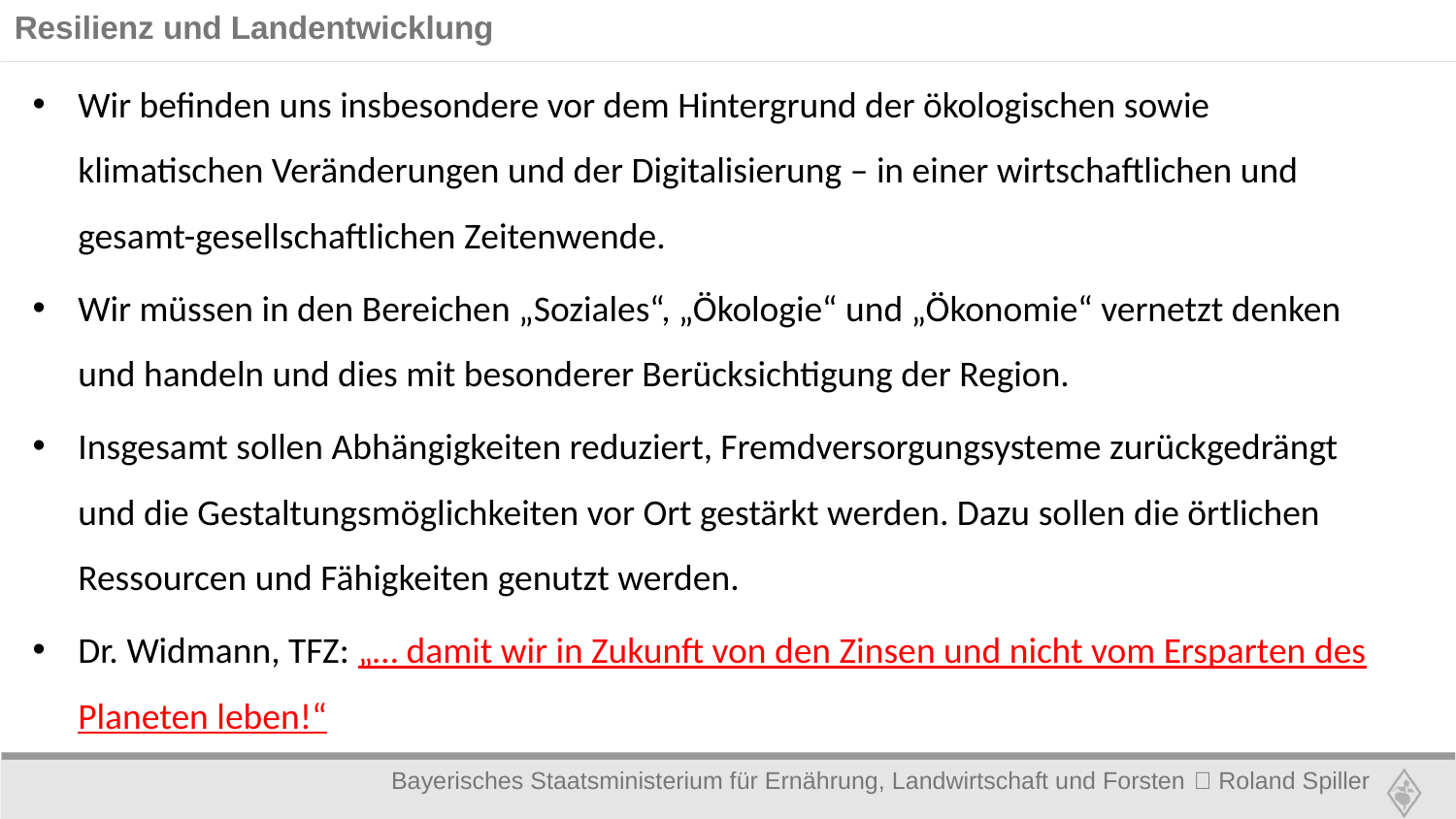

Resilienz und Landentwicklung

Wir befinden uns insbesondere vor dem Hintergrund der ökologischen sowie klimatischen Veränderungen und der Digitalisierung – in einer wirtschaftlichen und gesamt-gesellschaftlichen Zeitenwende.
Wir müssen in den Bereichen „Soziales“, „Ökologie“ und „Ökonomie“ vernetzt denken und handeln und dies mit besonderer Berücksichtigung der Region.
Insgesamt sollen Abhängigkeiten reduziert, Fremdversorgungsysteme zurückgedrängt und die Gestaltungsmöglichkeiten vor Ort gestärkt werden. Dazu sollen die örtlichen Ressourcen und Fähigkeiten genutzt werden.
Dr. Widmann, TFZ: „… damit wir in Zukunft von den Zinsen und nicht vom Ersparten des Planeten leben!“